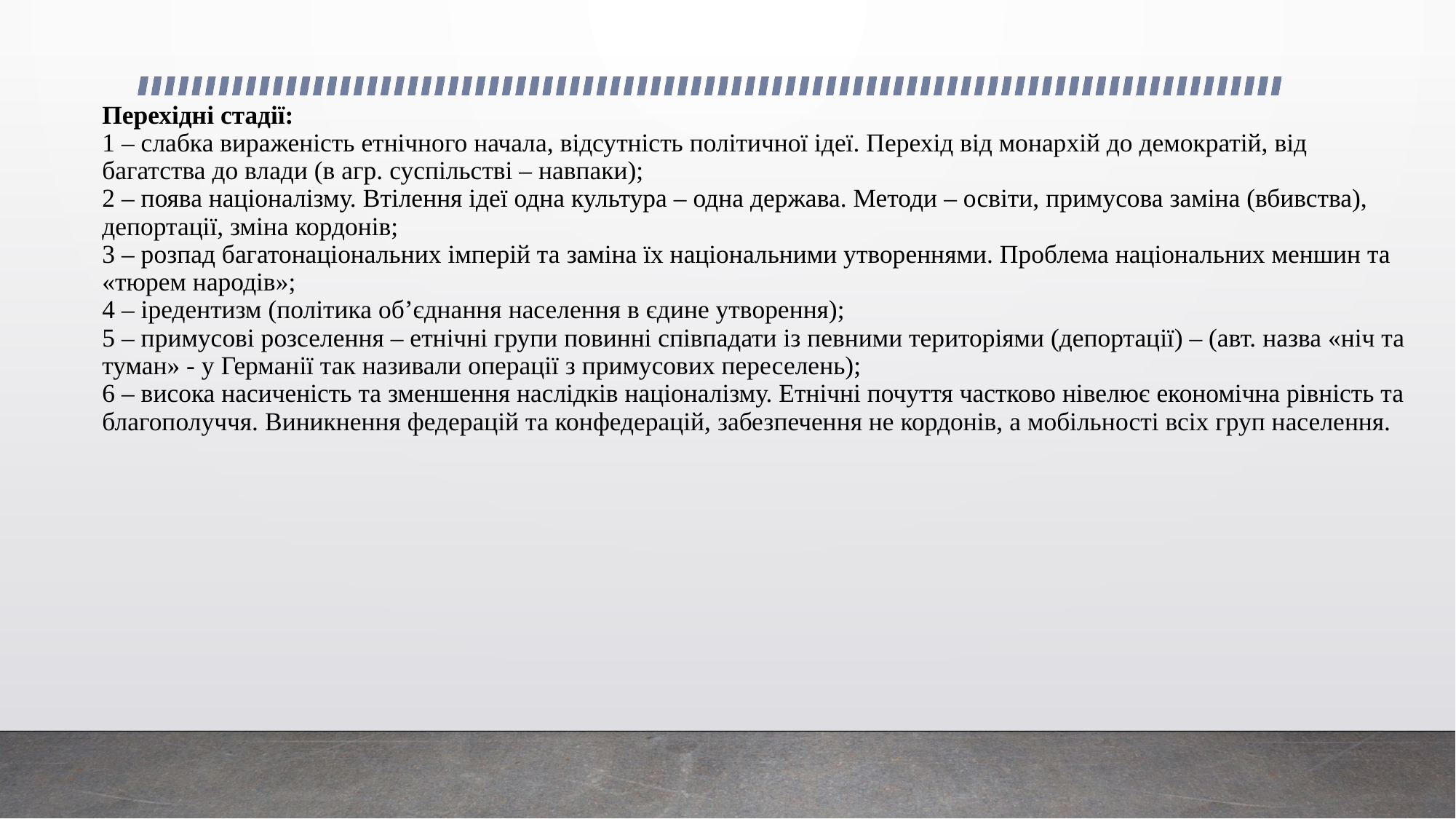

# Перехідні стадії: 1 – слабка вираженість етнічного начала, відсутність політичної ідеї. Перехід від монархій до демократій, від багатства до влади (в агр. суспільстві – навпаки); 2 – поява націоналізму. Втілення ідеї одна культура – одна держава. Методи – освіти, примусова заміна (вбивства), депортації, зміна кордонів; 3 – розпад багатонаціональних імперій та заміна їх національними утвореннями. Проблема національних меншин та «тюрем народів»; 4 – іредентизм (політика об’єднання населення в єдине утворення); 5 – примусові розселення – етнічні групи повинні співпадати із певними територіями (депортації) – (авт. назва «ніч та туман» - у Германії так називали операції з примусових переселень); 6 – висока насиченість та зменшення наслідків націоналізму. Етнічні почуття частково нівелює економічна рівність та благополуччя. Виникнення федерацій та конфедерацій, забезпечення не кордонів, а мобільності всіх груп населення.